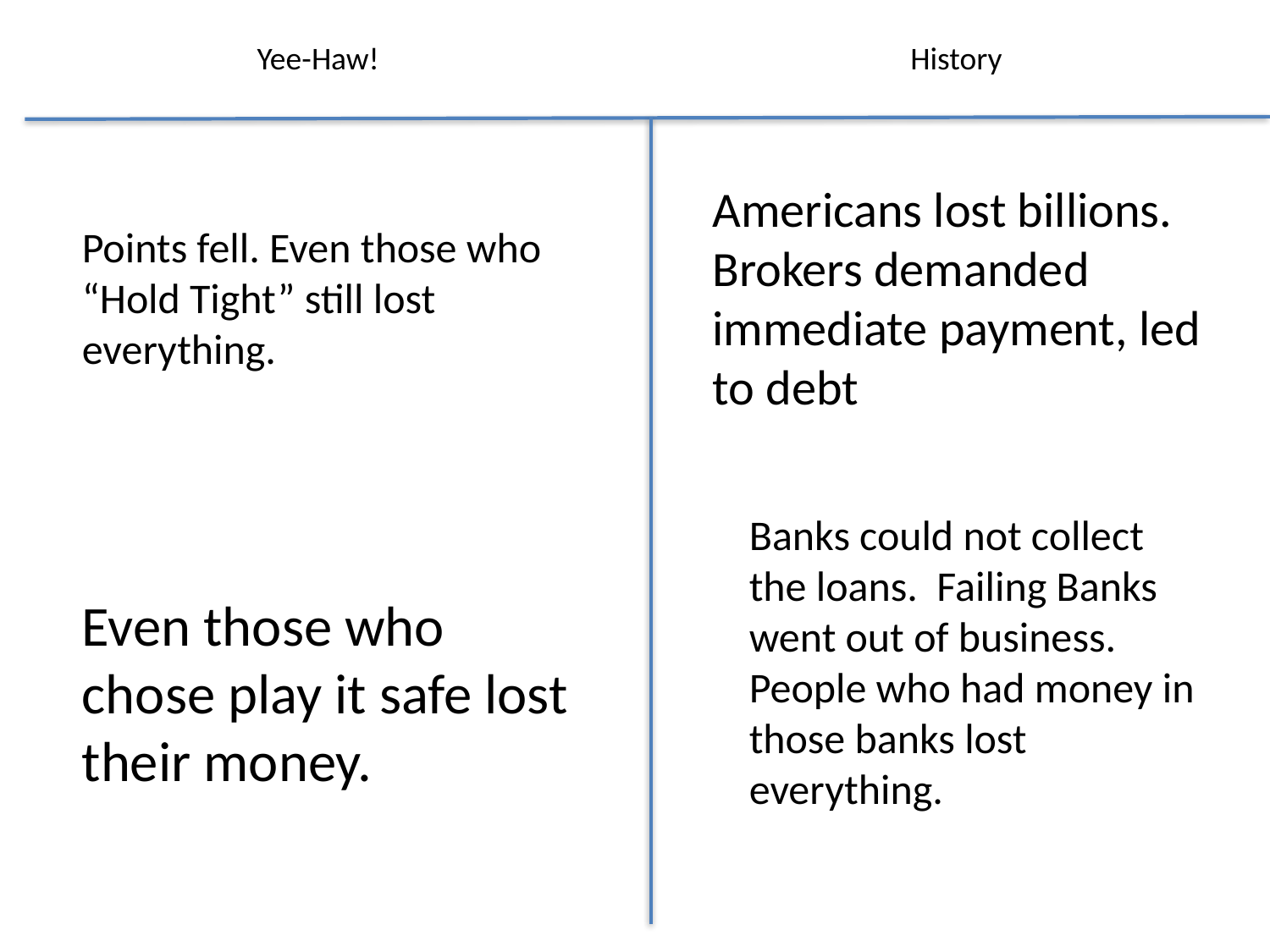

Yee-Haw!
History
Americans lost billions.  Brokers demanded immediate payment, led to debt
Points fell. Even those who “Hold Tight” still lost everything.
Banks could not collect the loans.  Failing Banks went out of business.  People who had money in those banks lost everything.

Even those who chose play it safe lost their money.